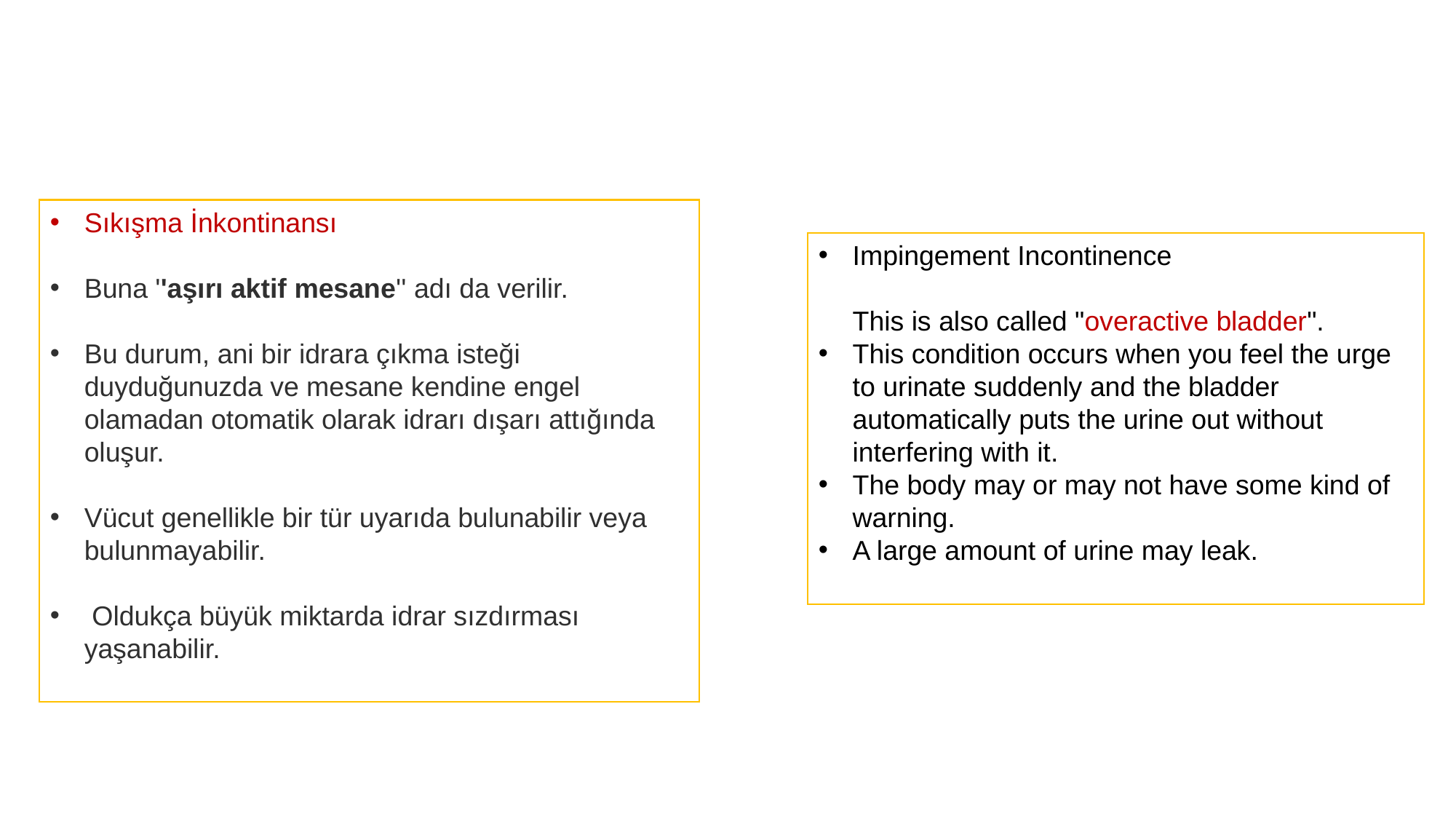

Sıkışma İnkontinansı

Buna ''aşırı aktif mesane'' adı da verilir.

Bu durum, ani bir idrara çıkma isteği duyduğunuzda ve mesane kendine engel olamadan otomatik olarak idrarı dışarı attığında oluşur.

Vücut genellikle bir tür uyarıda bulunabilir veya bulunmayabilir.

 Oldukça büyük miktarda idrar sızdırması yaşanabilir.

Impingement Incontinence
This is also called "overactive bladder".
This condition occurs when you feel the urge to urinate suddenly and the bladder automatically puts the urine out without interfering with it.
The body may or may not have some kind of warning.
A large amount of urine may leak.